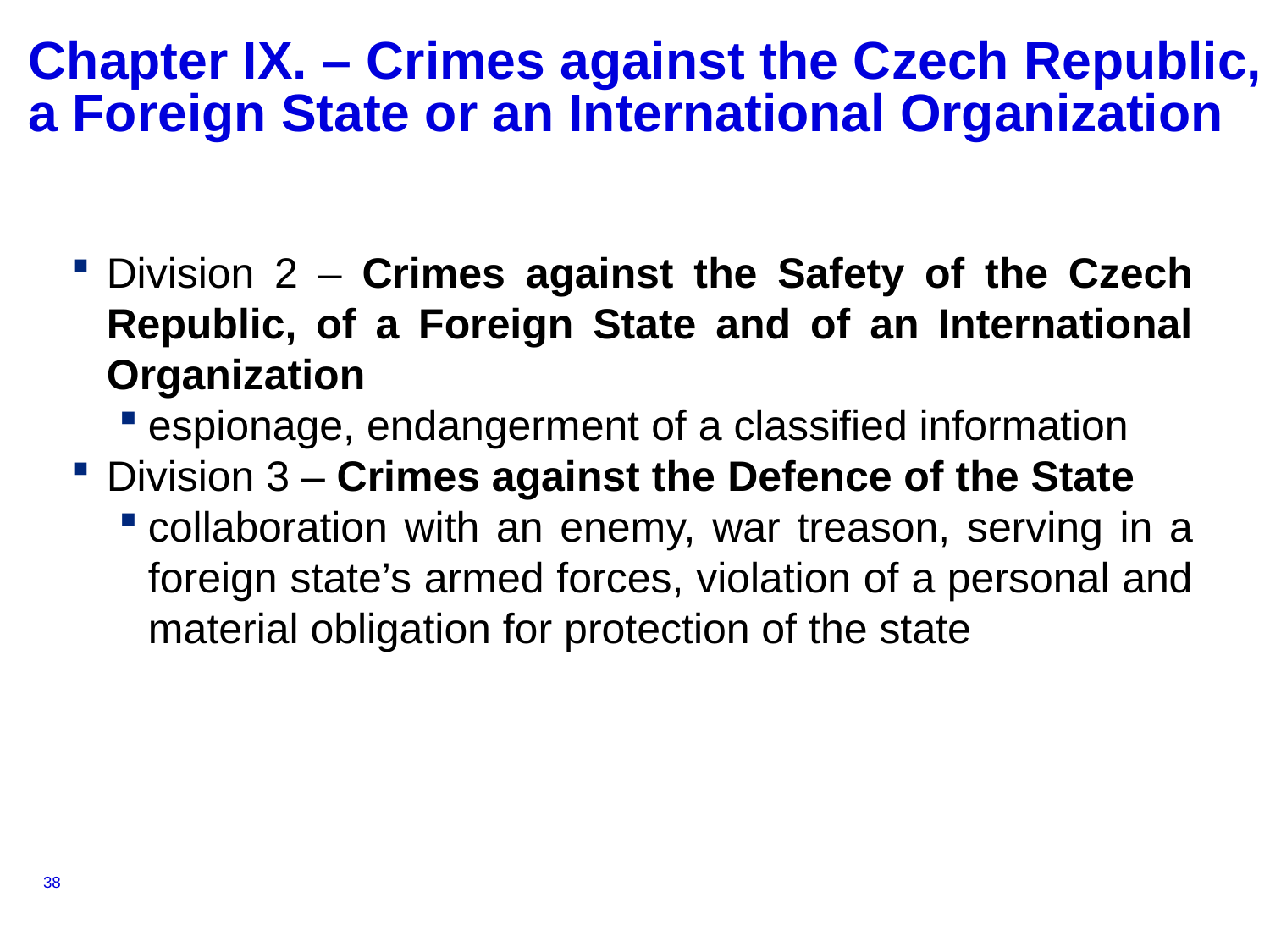

# Chapter IX. – Crimes against the Czech Republic, a Foreign State or an International Organization
Division 2 – Crimes against the Safety of the Czech Republic, of a Foreign State and of an International Organization
espionage, endangerment of a classified information
Division 3 – Crimes against the Defence of the State
collaboration with an enemy, war treason, serving in a foreign state’s armed forces, violation of a personal and material obligation for protection of the state
38